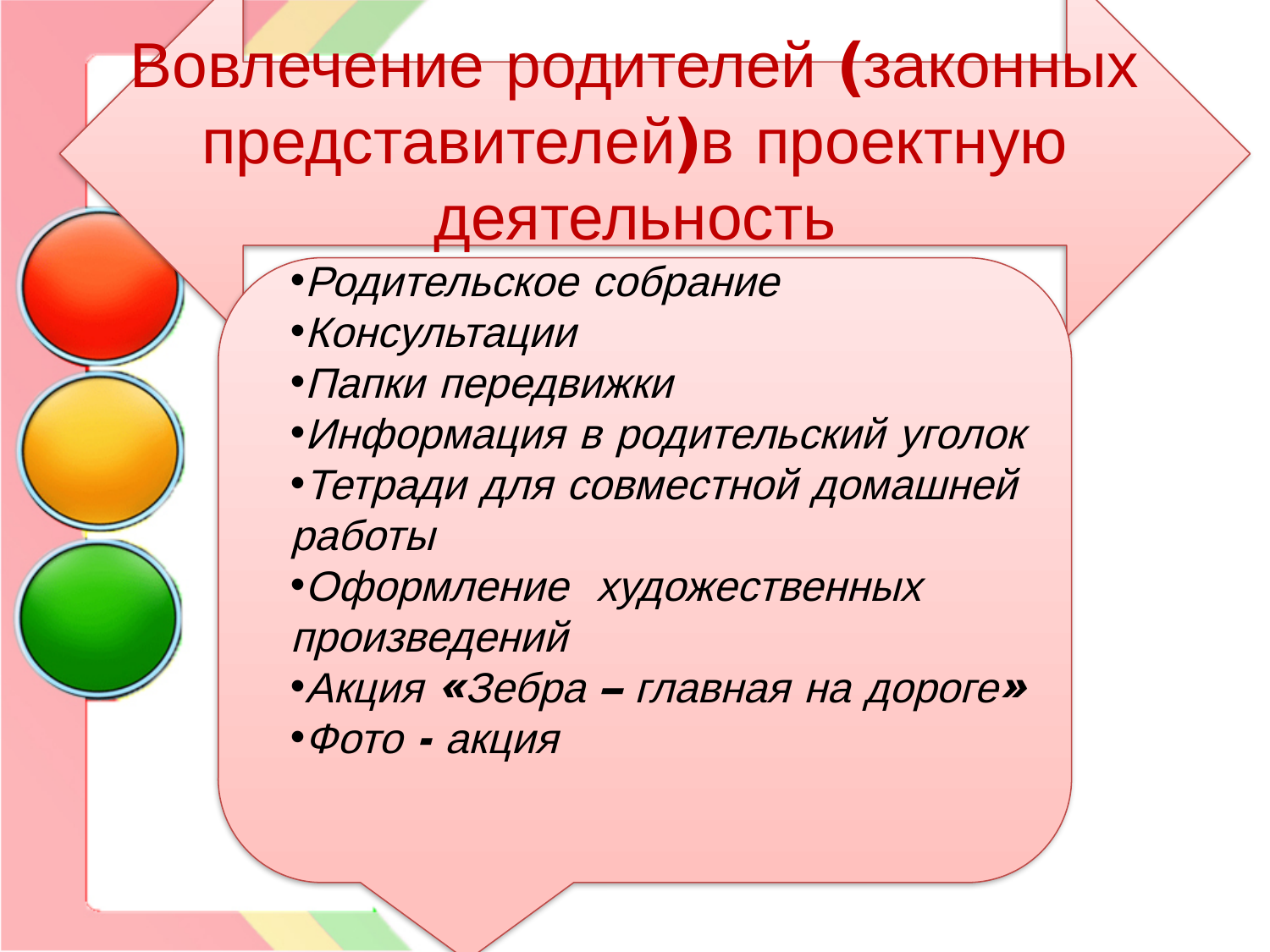

# Вовлечение родителей (законных представителей)в проектную деятельность
Родительское собрание
Консультации
Папки передвижки
Информация в родительский уголок
Тетради для совместной домашней работы
Оформление  художественных произведений
Акция «Зебра – главная на дороге»
Фото - акция